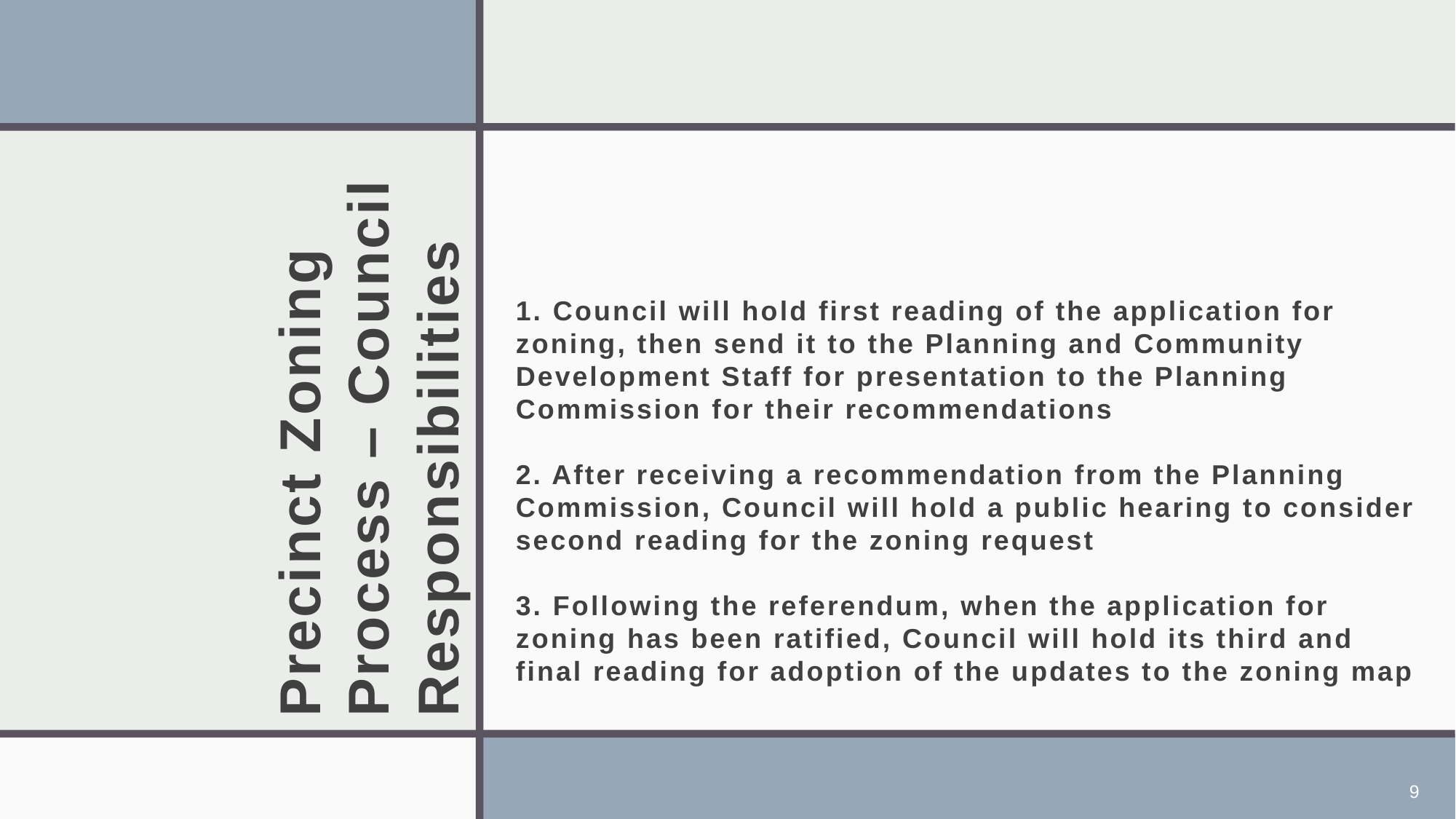

# 1. Council will hold first reading of the application for zoning, then send it to the Planning and Community Development Staff for presentation to the Planning Commission for their recommendations 2. After receiving a recommendation from the Planning Commission, Council will hold a public hearing to consider second reading for the zoning request 3. Following the referendum, when the application for zoning has been ratified, Council will hold its third and final reading for adoption of the updates to the zoning map
Precinct Zoning Process – Council Responsibilities
9